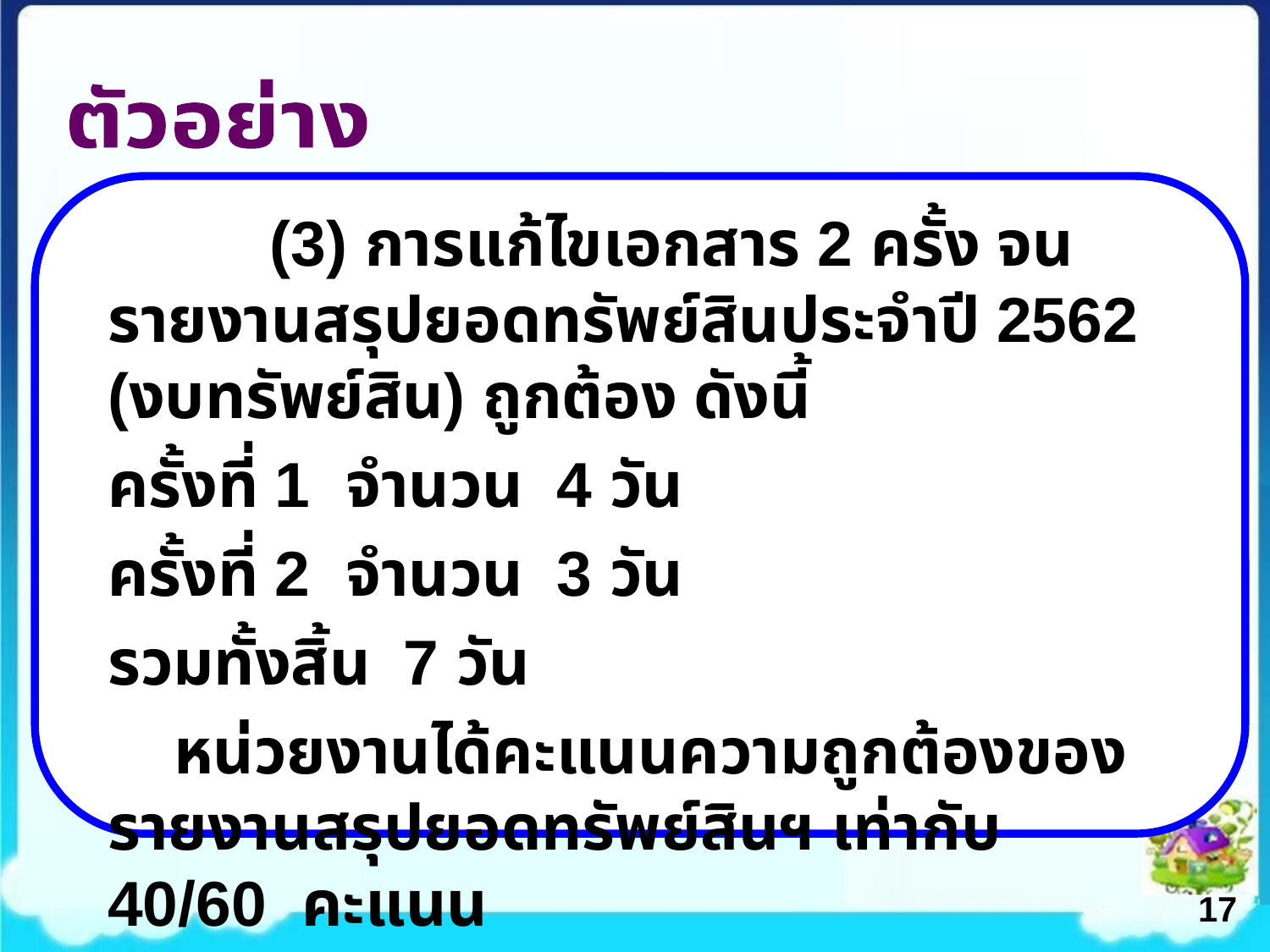

ตัวอย่าง

  	  (3) การแก้ไขเอกสาร 2 ครั้ง จนรายงานสรุปยอดทรัพย์สินประจำปี 2562 (งบทรัพย์สิน) ถูกต้อง ดังนี้
ครั้งที่ 1  จำนวน  4 วัน
ครั้งที่ 2  จำนวน  3 วัน
รวมทั้งสิ้น  7 วัน
    หน่วยงานได้คะแนนความถูกต้องของ รายงานสรุปยอดทรัพย์สินฯ เท่ากับ  40/60  คะแนน
17